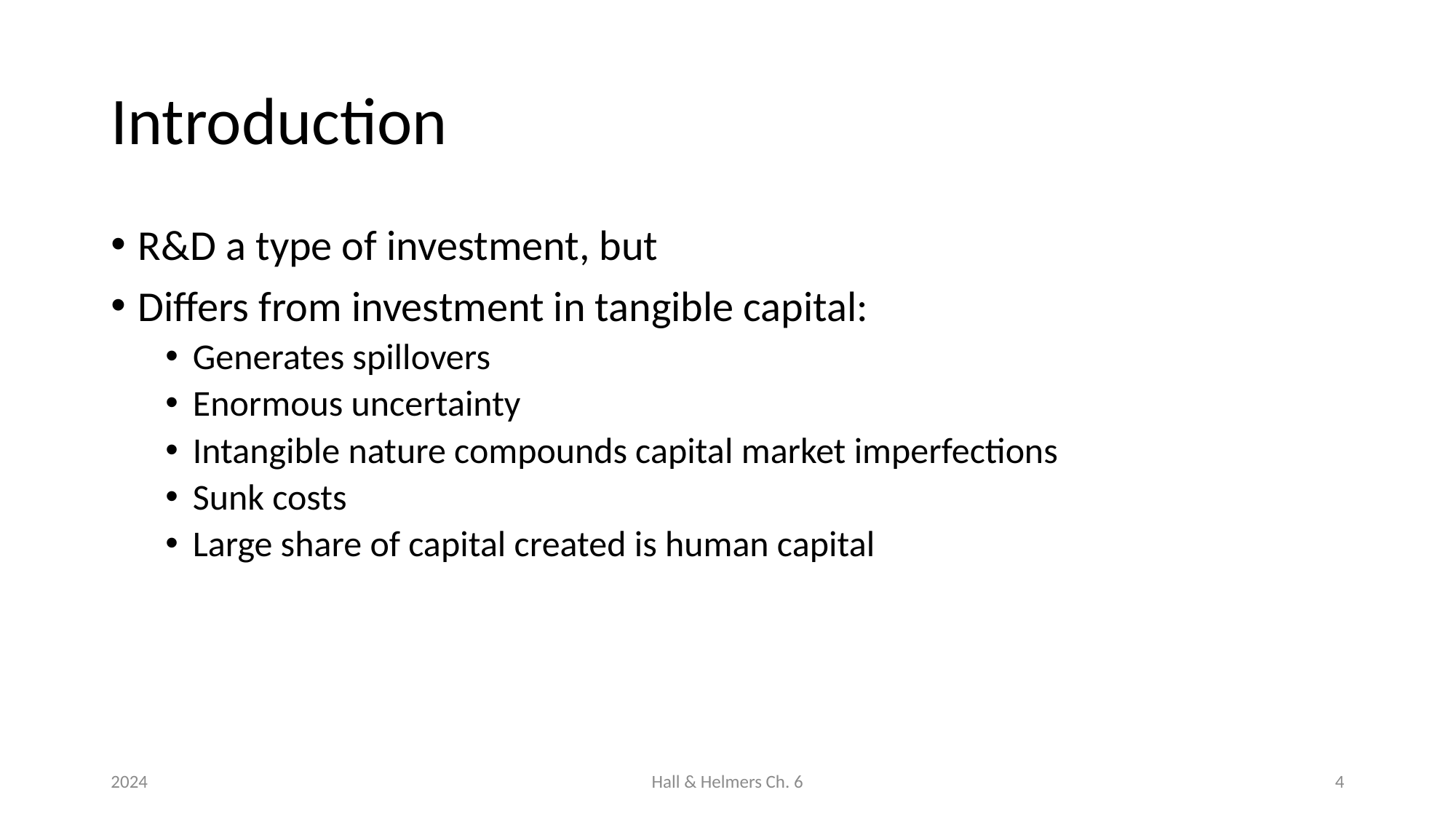

# Introduction
R&D a type of investment, but
Differs from investment in tangible capital:
Generates spillovers
Enormous uncertainty
Intangible nature compounds capital market imperfections
Sunk costs
Large share of capital created is human capital

2024
Hall & Helmers Ch. 6
4